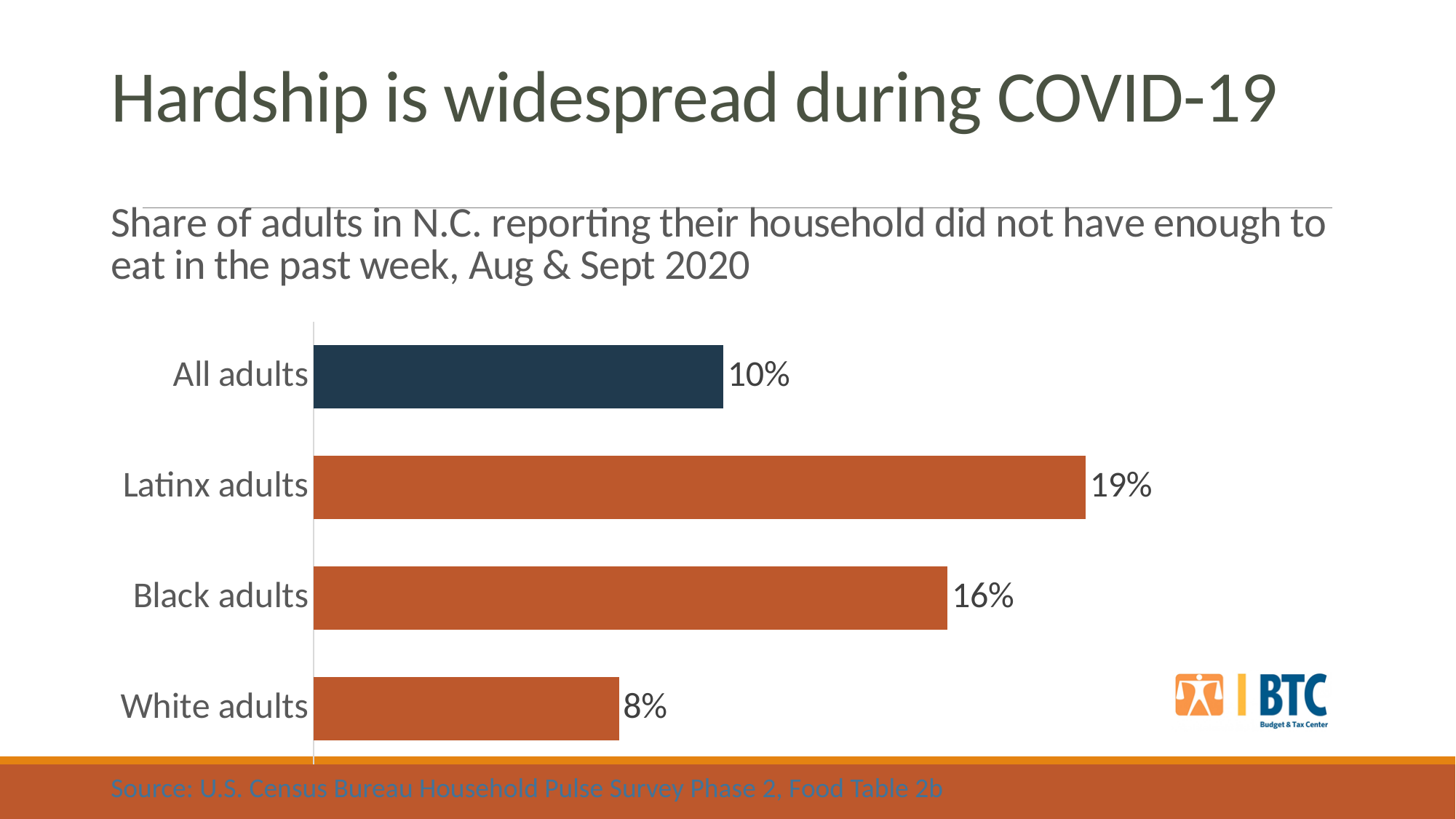

# Hardship is widespread during COVID-19

### Chart

| Category |  |
|---|---|
| All adults | 0.10224176309523669 |
| Latinx adults | 0.19262801640867927 |
| Black adults | 0.15814730734245774 |
| White adults | 0.07618855021137319 |
Source: U.S. Census Bureau Household Pulse Survey Phase 2, Food Table 2b